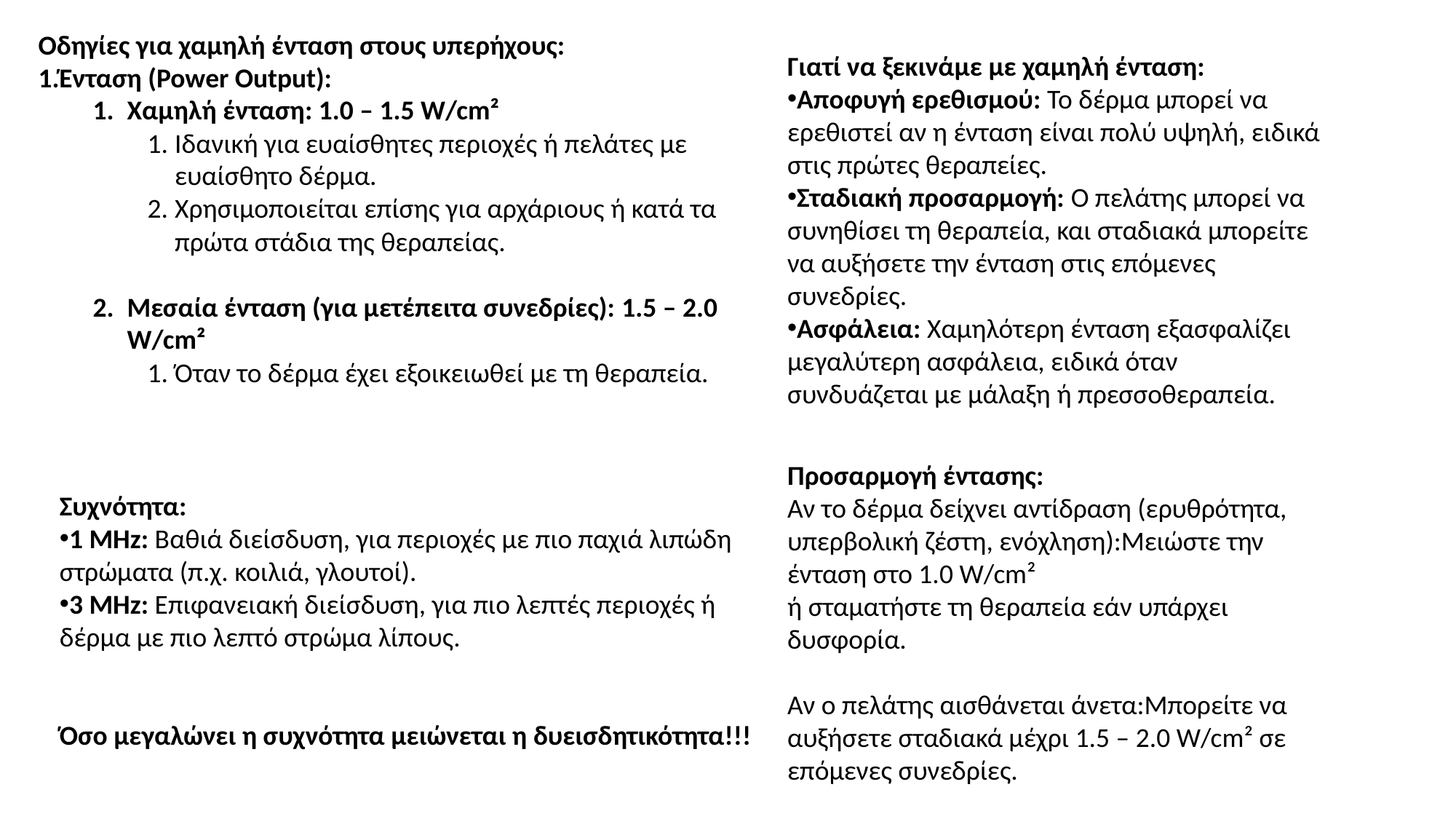

Οδηγίες για χαμηλή ένταση στους υπερήχους:
Ένταση (Power Output):
Χαμηλή ένταση: 1.0 – 1.5 W/cm²
Ιδανική για ευαίσθητες περιοχές ή πελάτες με ευαίσθητο δέρμα.
Χρησιμοποιείται επίσης για αρχάριους ή κατά τα πρώτα στάδια της θεραπείας.

Μεσαία ένταση (για μετέπειτα συνεδρίες): 1.5 – 2.0 W/cm²
Όταν το δέρμα έχει εξοικειωθεί με τη θεραπεία.
Γιατί να ξεκινάμε με χαμηλή ένταση:
Αποφυγή ερεθισμού: Το δέρμα μπορεί να ερεθιστεί αν η ένταση είναι πολύ υψηλή, ειδικά στις πρώτες θεραπείες.
Σταδιακή προσαρμογή: Ο πελάτης μπορεί να συνηθίσει τη θεραπεία, και σταδιακά μπορείτε να αυξήσετε την ένταση στις επόμενες συνεδρίες.
Ασφάλεια: Χαμηλότερη ένταση εξασφαλίζει μεγαλύτερη ασφάλεια, ειδικά όταν συνδυάζεται με μάλαξη ή πρεσσοθεραπεία.
Προσαρμογή έντασης:
Αν το δέρμα δείχνει αντίδραση (ερυθρότητα, υπερβολική ζέστη, ενόχληση):Μειώστε την ένταση στο 1.0 W/cm²
ή σταματήστε τη θεραπεία εάν υπάρχει δυσφορία.

Αν ο πελάτης αισθάνεται άνετα:Μπορείτε να αυξήσετε σταδιακά μέχρι 1.5 – 2.0 W/cm² σε επόμενες συνεδρίες.
Συχνότητα:
1 MHz: Βαθιά διείσδυση, για περιοχές με πιο παχιά λιπώδη στρώματα (π.χ. κοιλιά, γλουτοί).
3 MHz: Επιφανειακή διείσδυση, για πιο λεπτές περιοχές ή δέρμα με πιο λεπτό στρώμα λίπους.

Όσο μεγαλώνει η συχνότητα μειώνεται η δυεισδητικότητα!!!